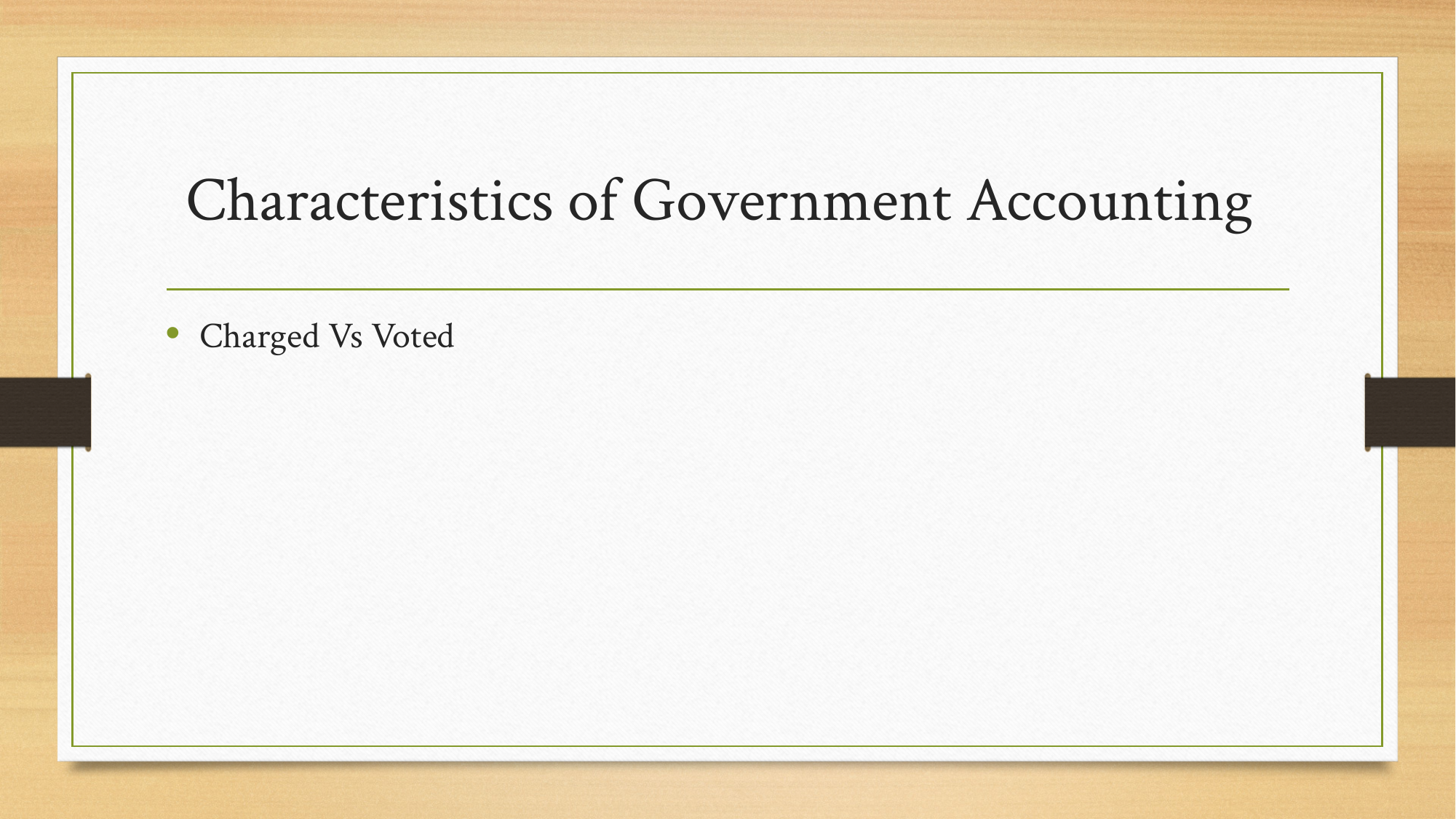

# Characteristics of Government Accounting
Charged Vs Voted